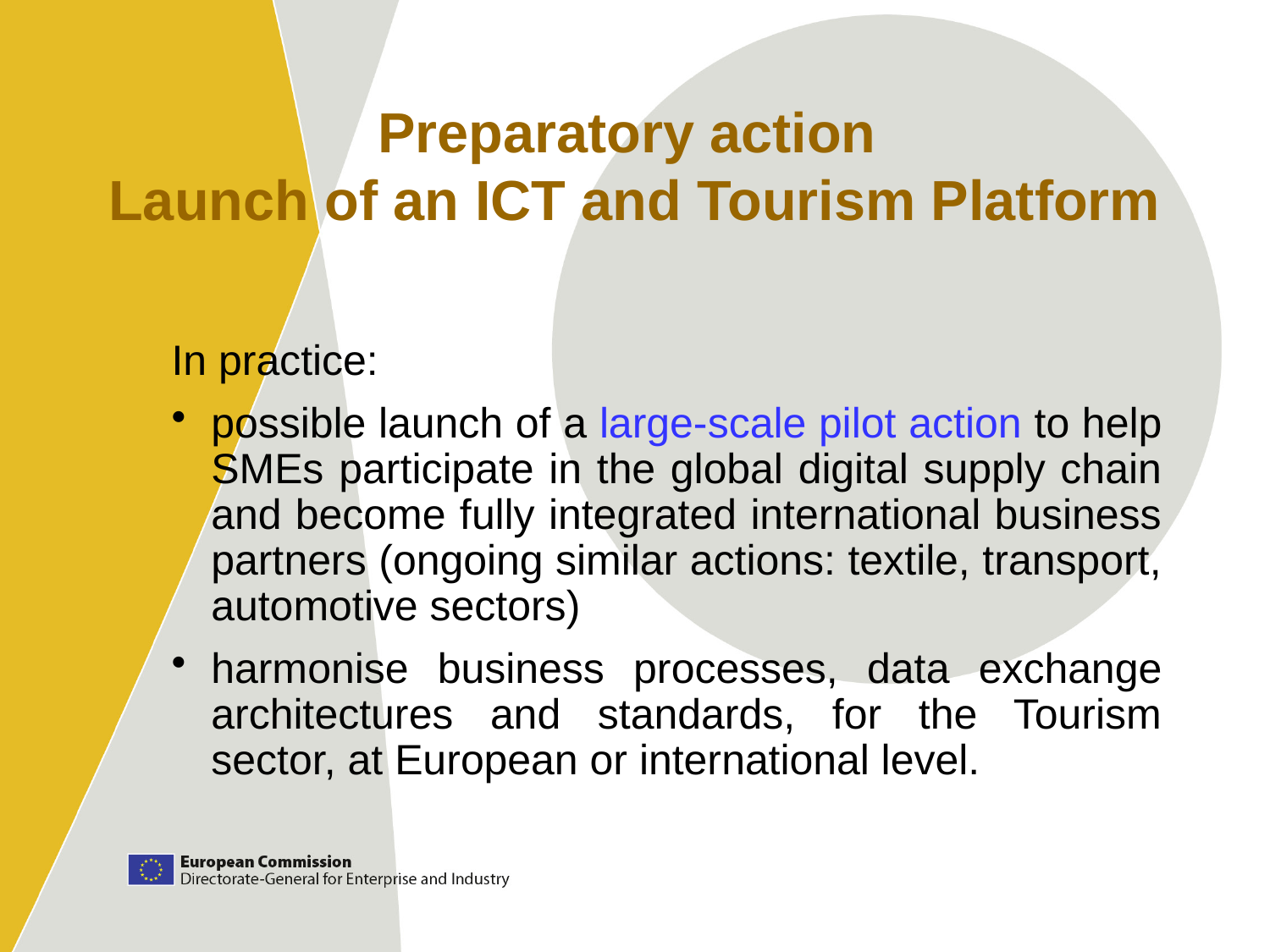

# Preparatory action Launch of an ICT and Tourism Platform

In practice:
possible launch of a large-scale pilot action to help SMEs participate in the global digital supply chain and become fully integrated international business partners (ongoing similar actions: textile, transport, automotive sectors)
harmonise business processes, data exchange architectures and standards, for the Tourism sector, at European or international level.